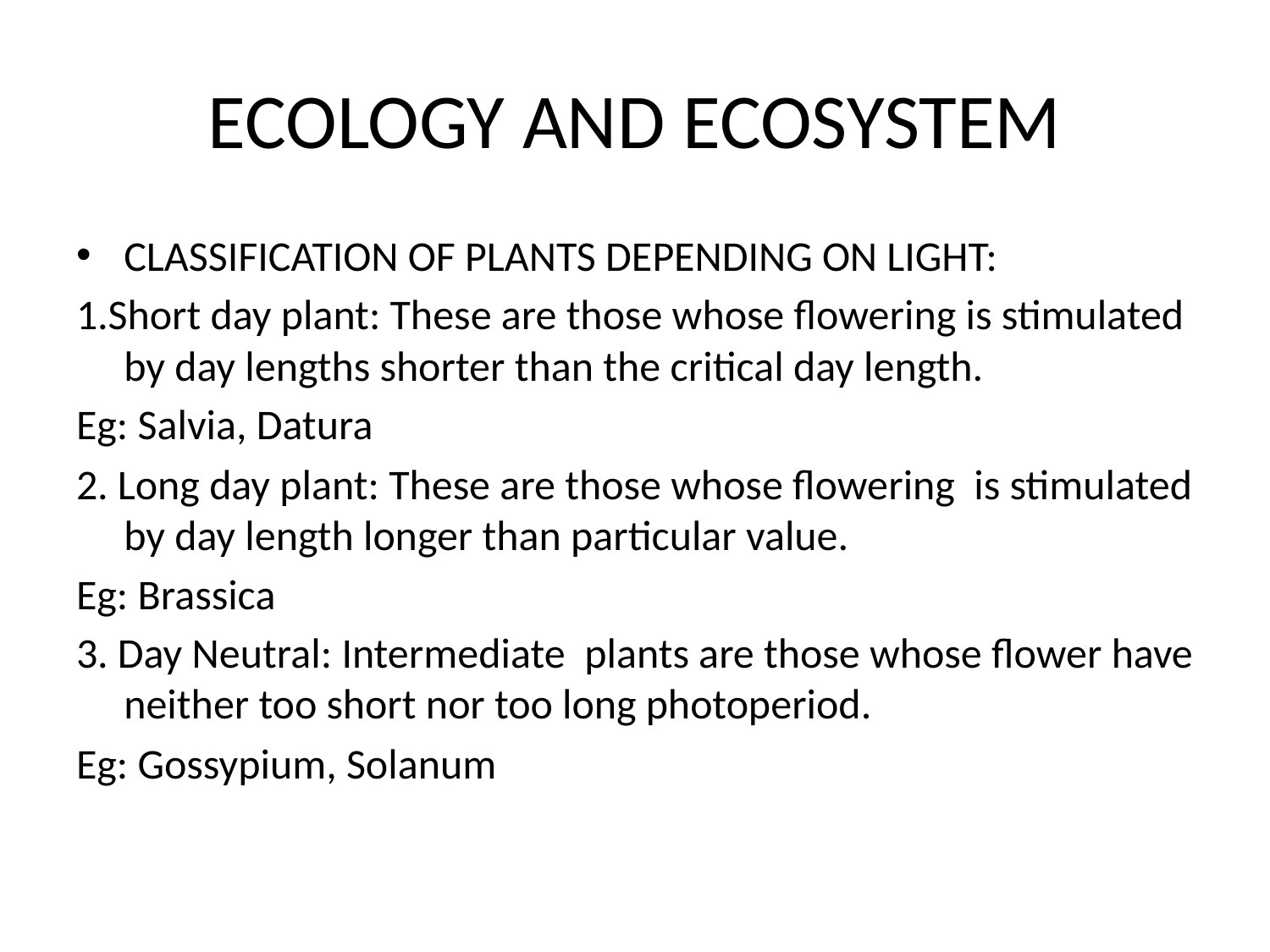

# ECOLOGY AND ECOSYSTEM
CLASSIFICATION OF PLANTS DEPENDING ON LIGHT:
1.Short day plant: These are those whose flowering is stimulated by day lengths shorter than the critical day length.
Eg: Salvia, Datura
2. Long day plant: These are those whose flowering  is stimulated by day length longer than particular value.
Eg: Brassica
3. Day Neutral: Intermediate  plants are those whose flower have neither too short nor too long photoperiod.
Eg: Gossypium, Solanum